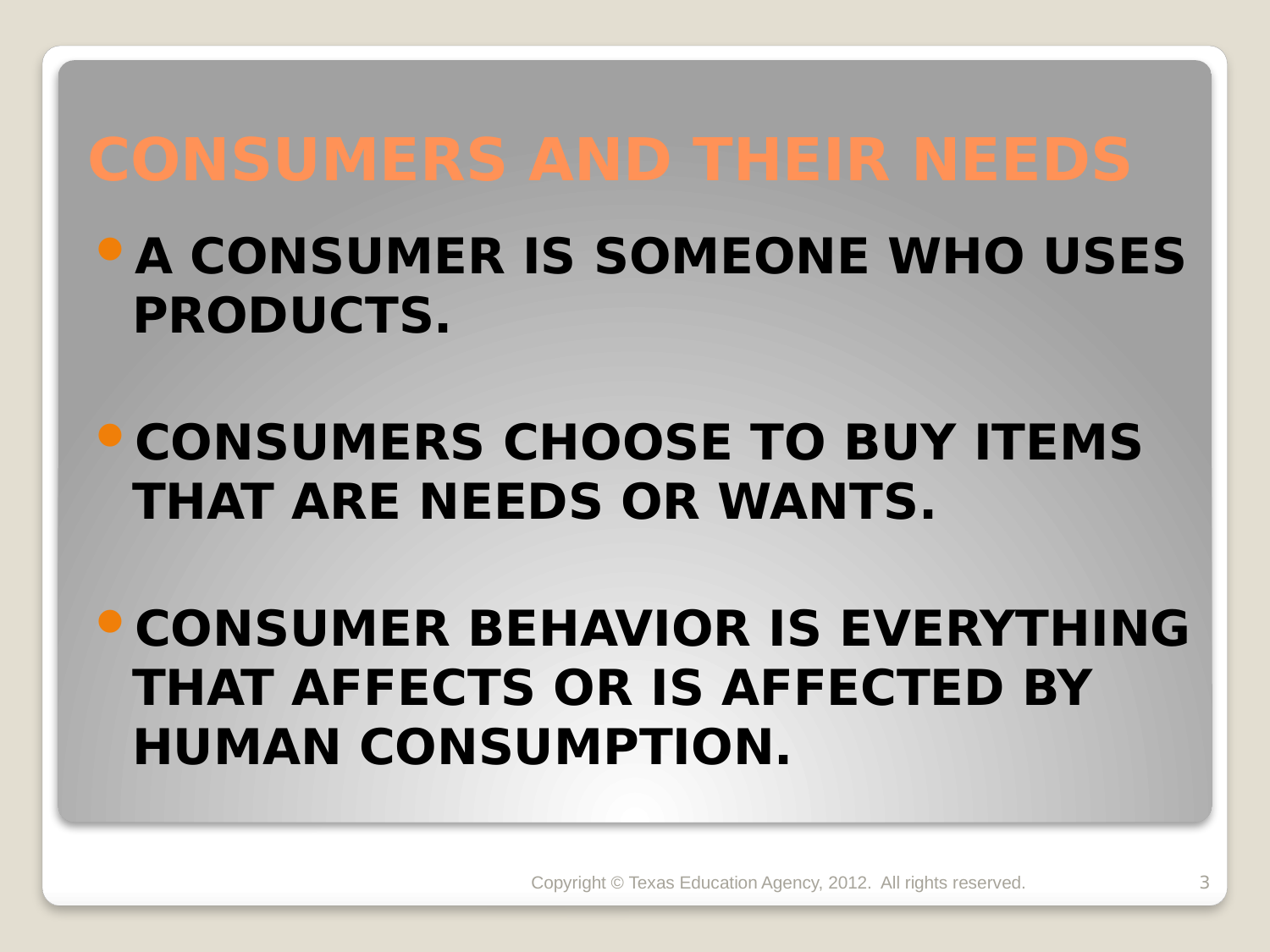

# CONSUMERS AND THEIR NEEDS
A CONSUMER IS SOMEONE WHO USES PRODUCTS.

CONSUMERS CHOOSE TO BUY ITEMS THAT ARE NEEDS OR WANTS.

CONSUMER BEHAVIOR IS EVERYTHING THAT AFFECTS OR IS AFFECTED BY HUMAN CONSUMPTION.
Copyright © Texas Education Agency, 2012.  All rights reserved.
3